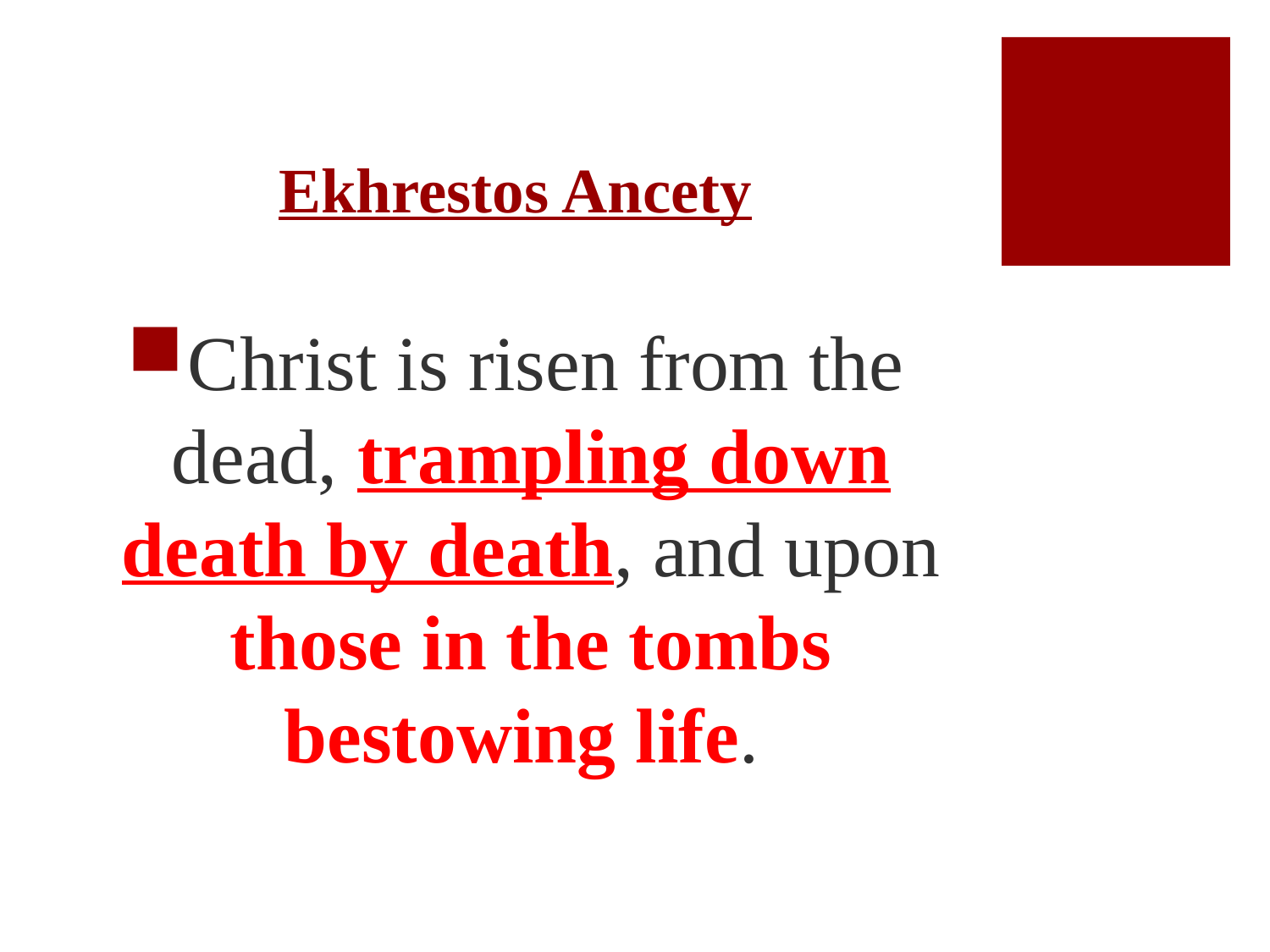

# Ekhrestos Ancety
Christ is risen from the dead, trampling down death by death, and upon those in the tombs bestowing life.